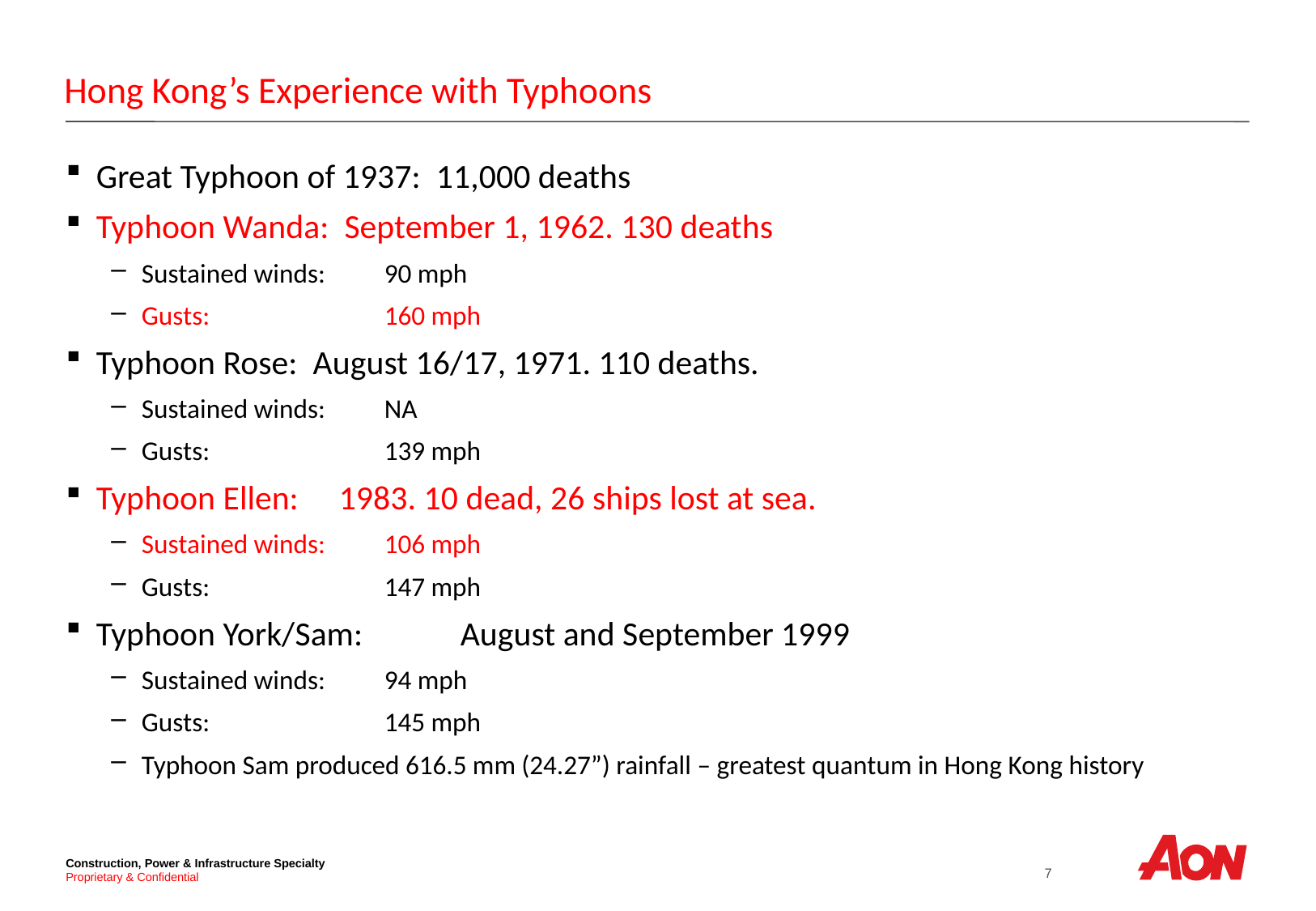

# Hong Kong’s Experience with Typhoons
Great Typhoon of 1937:  11,000 deaths
Typhoon Wanda:  September 1, 1962. 130 deaths
Sustained winds:	90 mph
Gusts:		160 mph
Typhoon Rose:  August 16/17, 1971. 110 deaths.
Sustained winds:	NA
Gusts:		139 mph
Typhoon Ellen:	1983. 10 dead, 26 ships lost at sea.
Sustained winds:	106 mph
Gusts:		147 mph
Typhoon York/Sam:	August and September 1999
Sustained winds:	94 mph
Gusts:		145 mph
Typhoon Sam produced 616.5 mm (24.27”) rainfall – greatest quantum in Hong Kong history
7